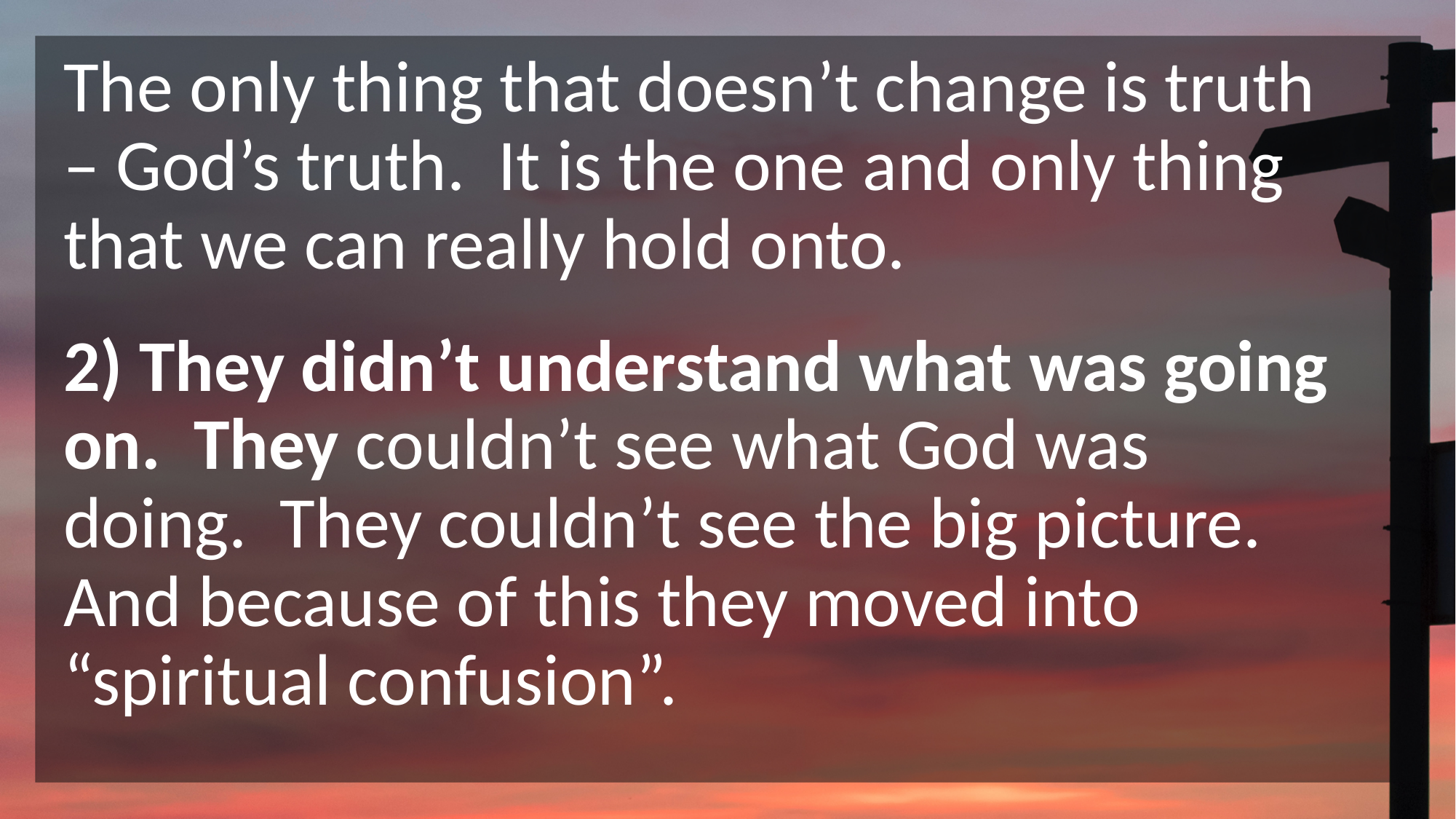

#
The only thing that doesn’t change is truth – God’s truth.  It is the one and only thing that we can really hold onto.

2) They didn’t understand what was going on.  They couldn’t see what God was doing.  They couldn’t see the big picture.  And because of this they moved into “spiritual confusion”.